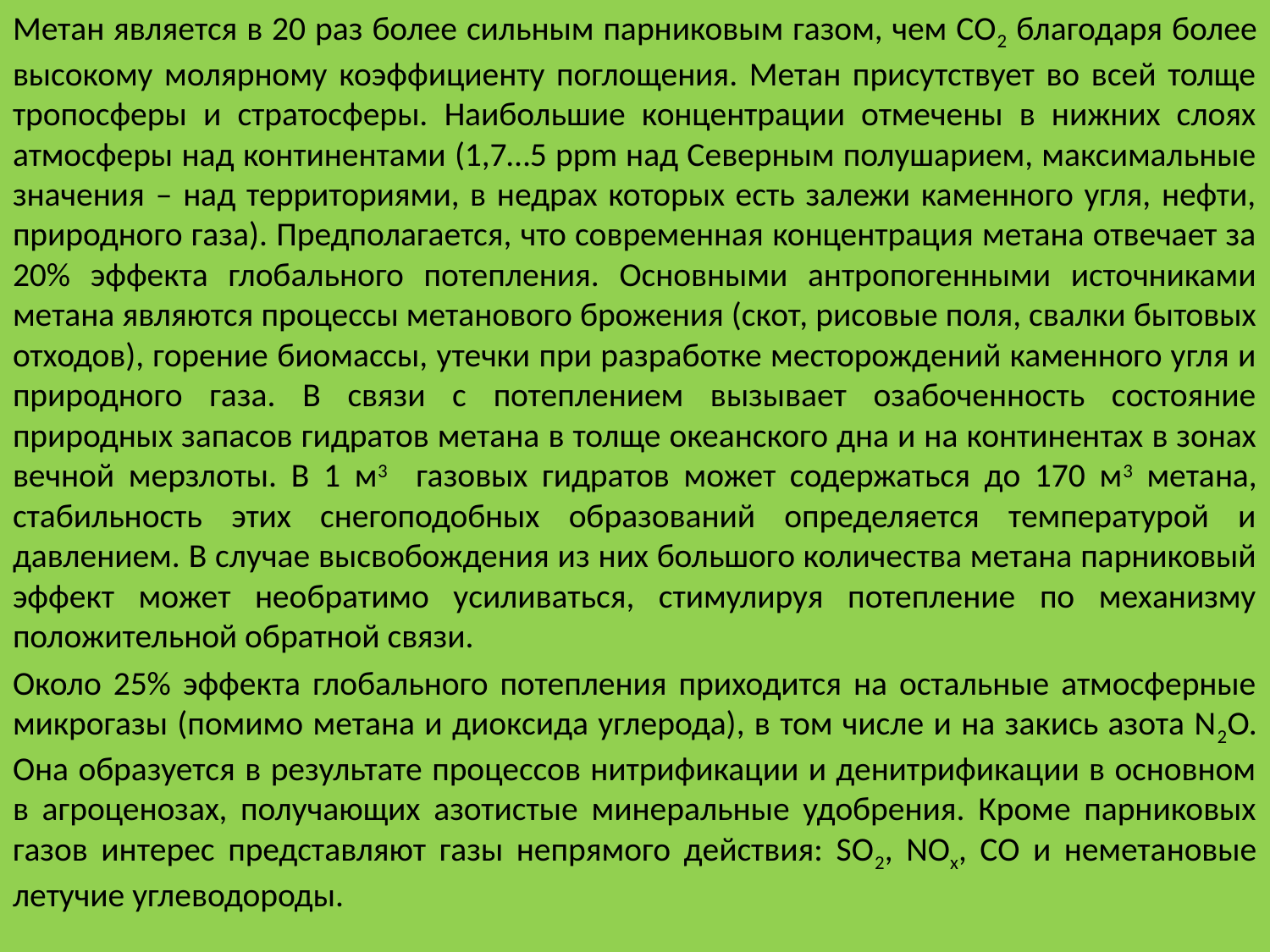

Метан является в 20 раз более сильным парниковым газом, чем СО2 благодаря более высокому молярному коэффициенту поглощения. Метан присутствует во всей толще тропосферы и стратосферы. Наибольшие концентрации отмечены в нижних слоях атмосферы над континентами (1,7…5 ppm над Северным полушарием, максимальные значения – над территориями, в недрах которых есть залежи каменного угля, нефти, природного газа). Предполагается, что современная концентрация метана отвечает за 20% эффекта глобального потепления. Основными антропогенными источниками метана являются процессы метанового брожения (скот, рисовые поля, свалки бытовых отходов), горение биомассы, утечки при разработке месторождений каменного угля и природного газа. В связи с потеплением вызывает озабоченность состояние природных запасов гидратов метана в толще океанского дна и на континентах в зонах вечной мерзлоты. В 1 м3  газовых гидратов может содержаться до 170 м3 метана, стабильность этих снегоподобных образований определяется температурой и давлением. В случае высвобождения из них большого количества метана парниковый эффект может необратимо усиливаться, стимулируя потепление по механизму положительной обратной связи.
Около 25% эффекта глобального потепления приходится на остальные атмосферные микрогазы (помимо метана и диоксида углерода), в том числе и на закись азота N2O. Она образуется в результате процессов нитрификации и денитрификации в основном в агроценозах, получающих азотистые минеральные удобрения. Кроме парниковых газов интерес представляют газы непрямого действия: SO2, NOx, CO и неметановые летучие углеводороды.